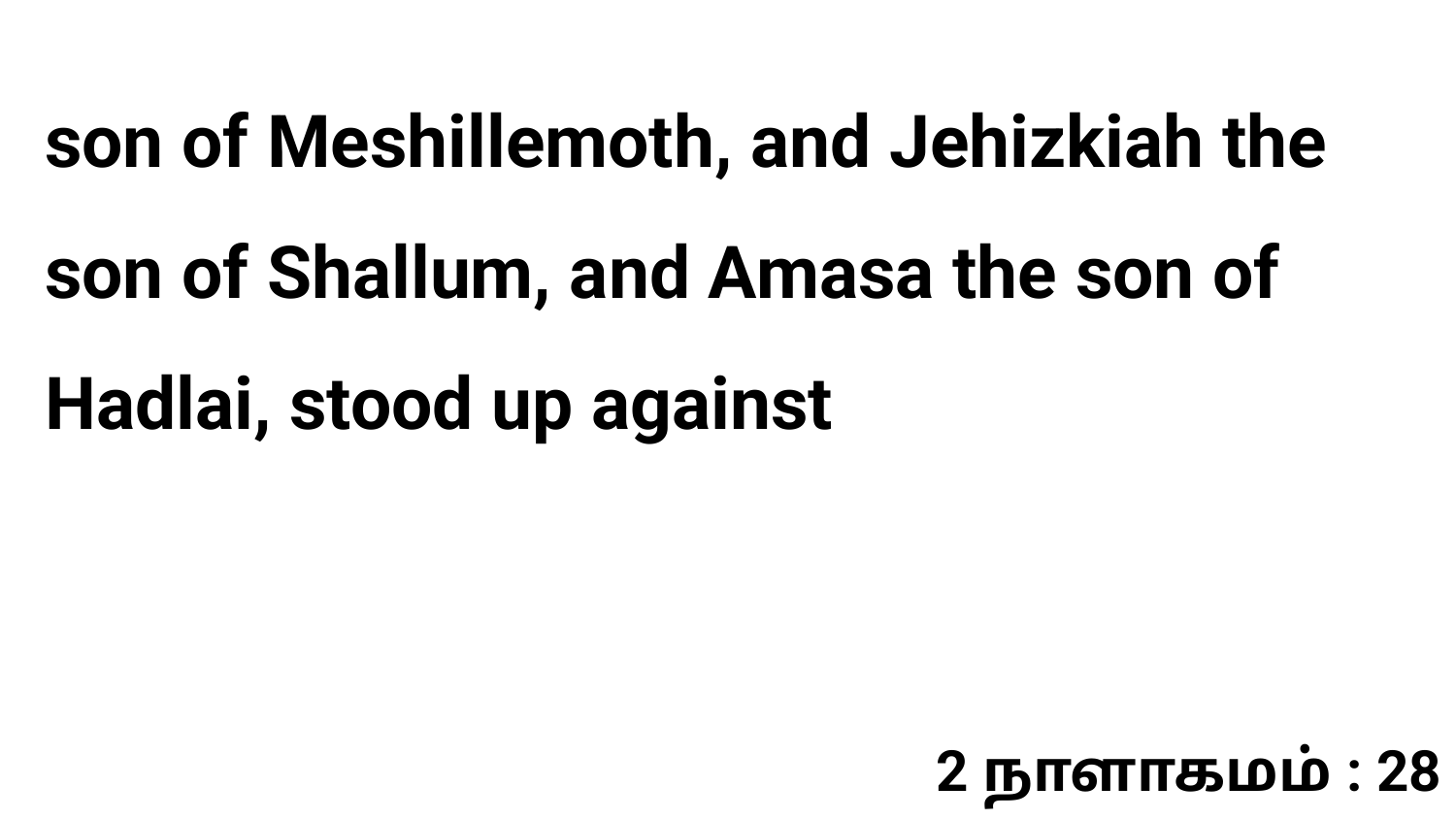

son of Meshillemoth, and Jehizkiah the son of Shallum, and Amasa the son of Hadlai, stood up against
2 நாளாகமம் : 28